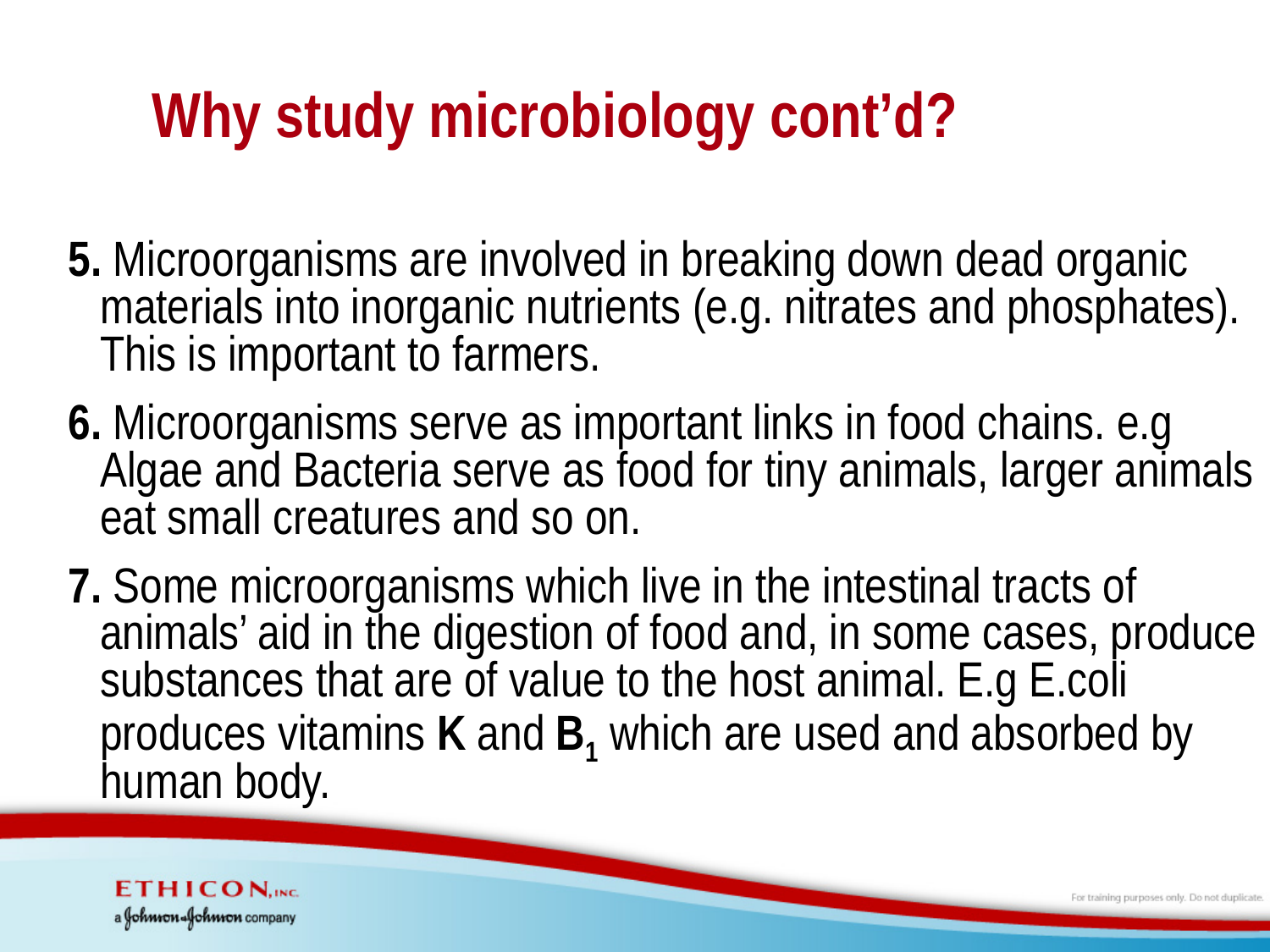

# Why study microbiology cont’d?

5. Microorganisms are involved in breaking down dead organic materials into inorganic nutrients (e.g. nitrates and phosphates). This is important to farmers.
6. Microorganisms serve as important links in food chains. e.g Algae and Bacteria serve as food for tiny animals, larger animals eat small creatures and so on.
7. Some microorganisms which live in the intestinal tracts of animals’ aid in the digestion of food and, in some cases, produce substances that are of value to the host animal. E.g E.coli produces vitamins K and B1 which are used and absorbed by human body.